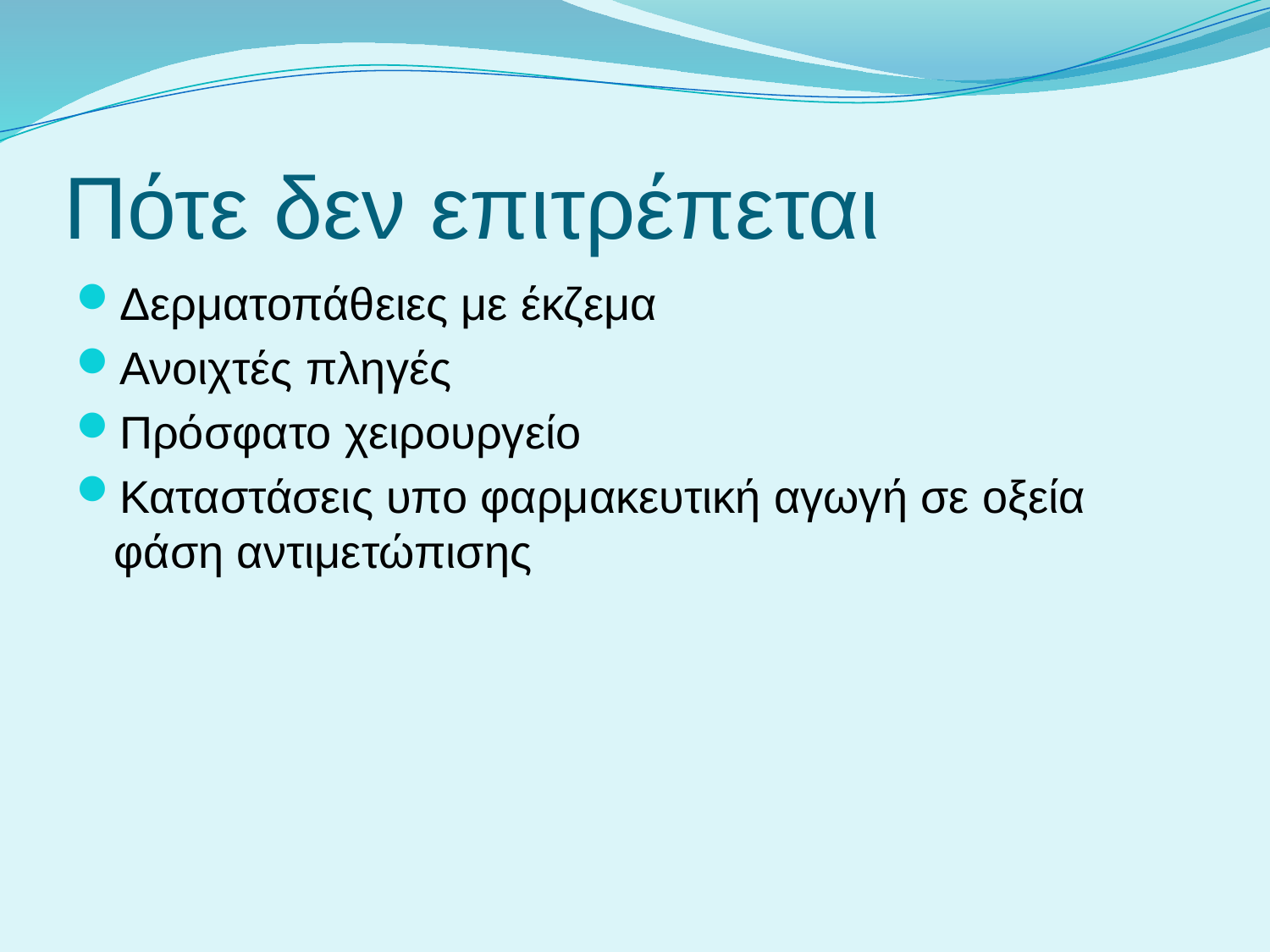

# Πότε δεν επιτρέπεται
Δερματοπάθειες με έκζεμα
Ανοιχτές πληγές
Πρόσφατο χειρουργείο
Καταστάσεις υπο φαρμακευτική αγωγή σε οξεία φάση αντιμετώπισης